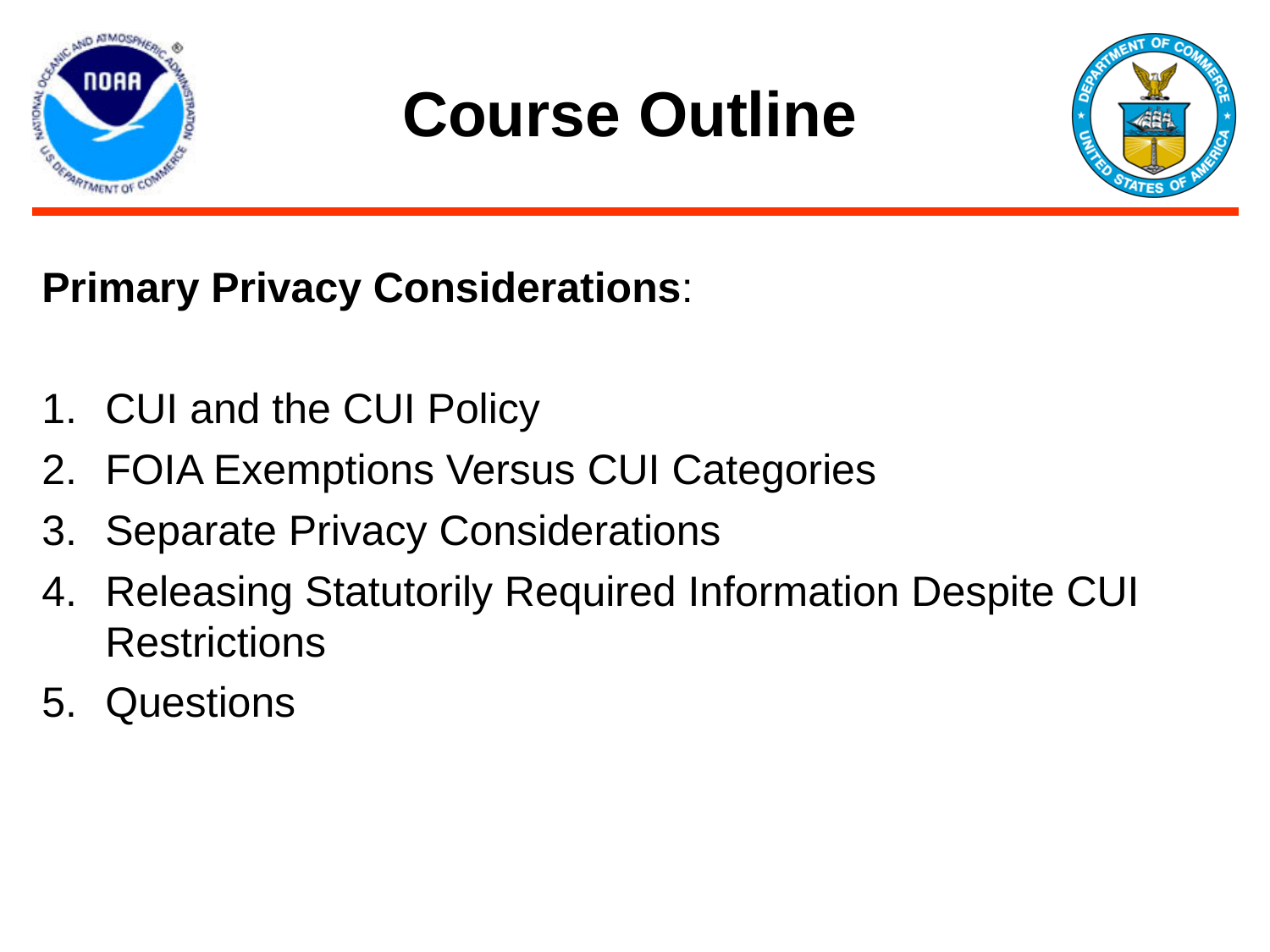

# Course Outline
Primary Privacy Considerations:

CUI and the CUI Policy
FOIA Exemptions Versus CUI Categories
Separate Privacy Considerations
Releasing Statutorily Required Information Despite CUI Restrictions
Questions